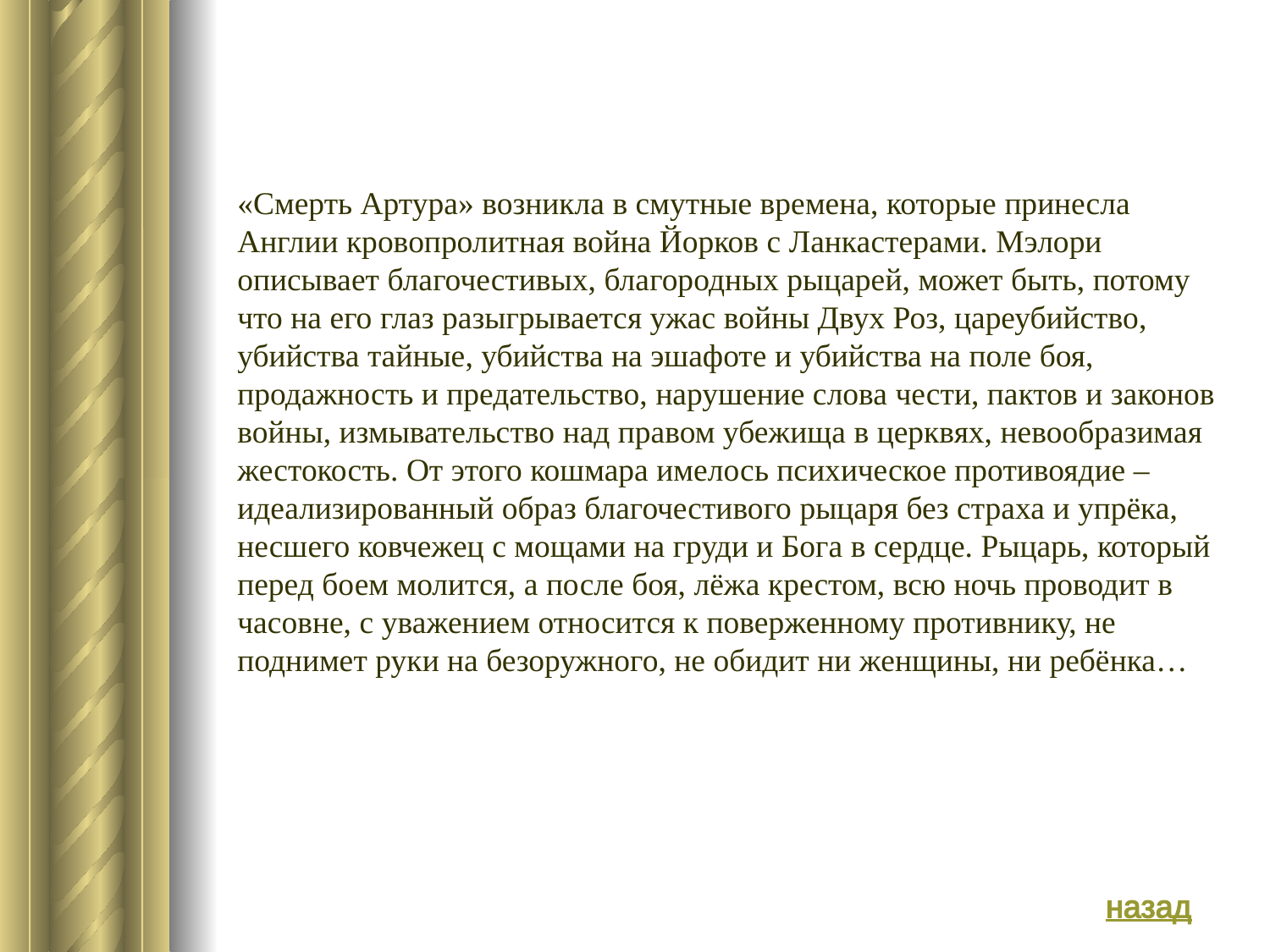

«Смерть Артура» возникла в смутные времена, которые принесла Англии кровопролитная война Йорков с Ланкастерами. Мэлори описывает благочестивых, благородных рыцарей, может быть, потому что на его глаз разыгрывается ужас войны Двух Роз, цареубийство, убийства тайные, убийства на эшафоте и убийства на поле боя, продажность и предательство, нарушение слова чести, пактов и законов войны, измывательство над правом убежища в церквях, невообразимая жестокость. От этого кошмара имелось психическое противоядие – идеализированный образ благочестивого рыцаря без страха и упрёка, несшего ковчежец с мощами на груди и Бога в сердце. Рыцарь, который перед боем молится, а после боя, лёжа крестом, всю ночь проводит в часовне, с уважением относится к поверженному противнику, не поднимет руки на безоружного, не обидит ни женщины, ни ребёнка…
назад